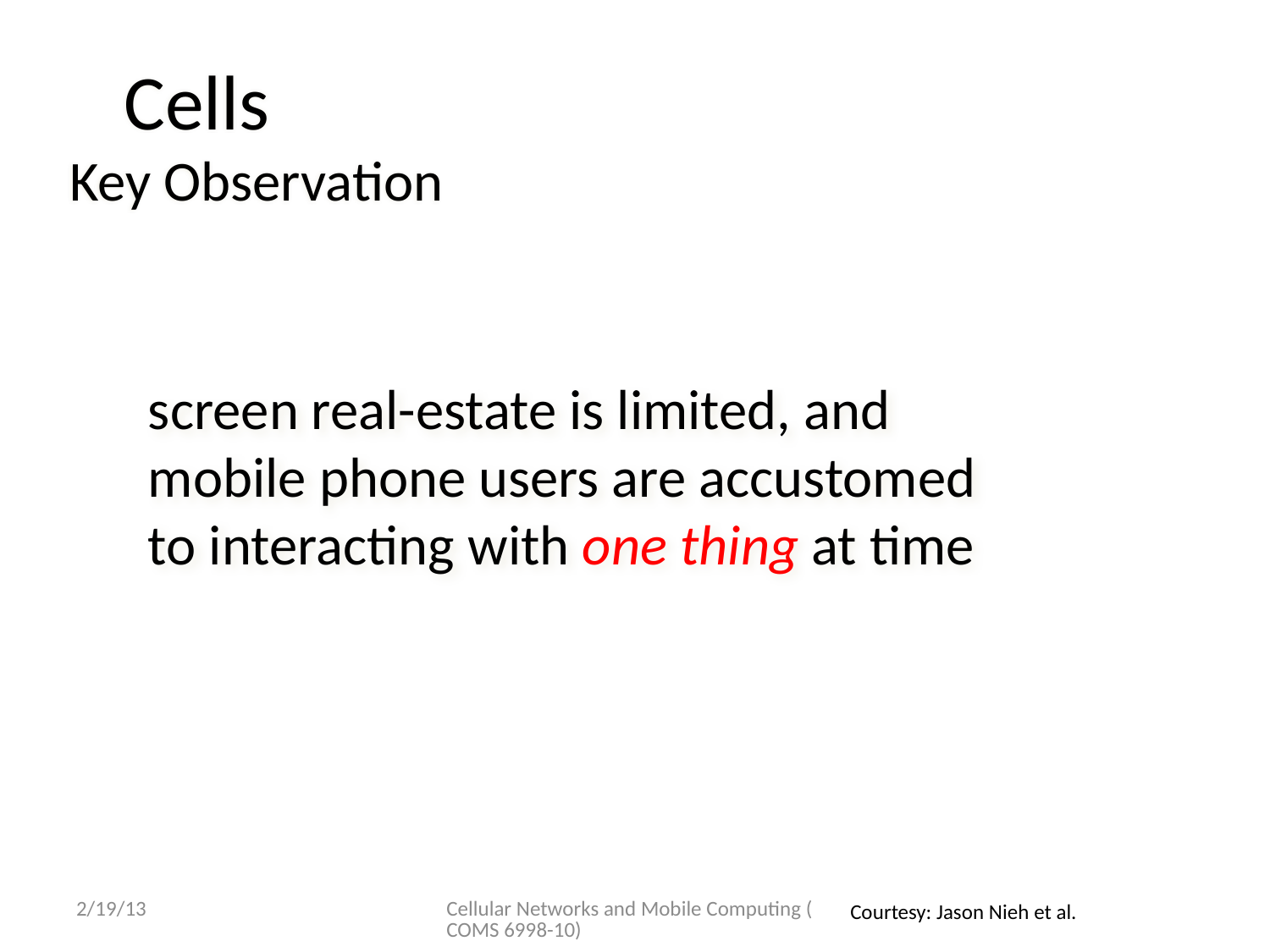

microphone
Cells
Key Observation
screen real-estate is limited, and mobile phone users are accustomed to interacting with one thing at time
2/19/13
Cellular Networks and Mobile Computing (COMS 6998-10)
Courtesy: Jason Nieh et al.